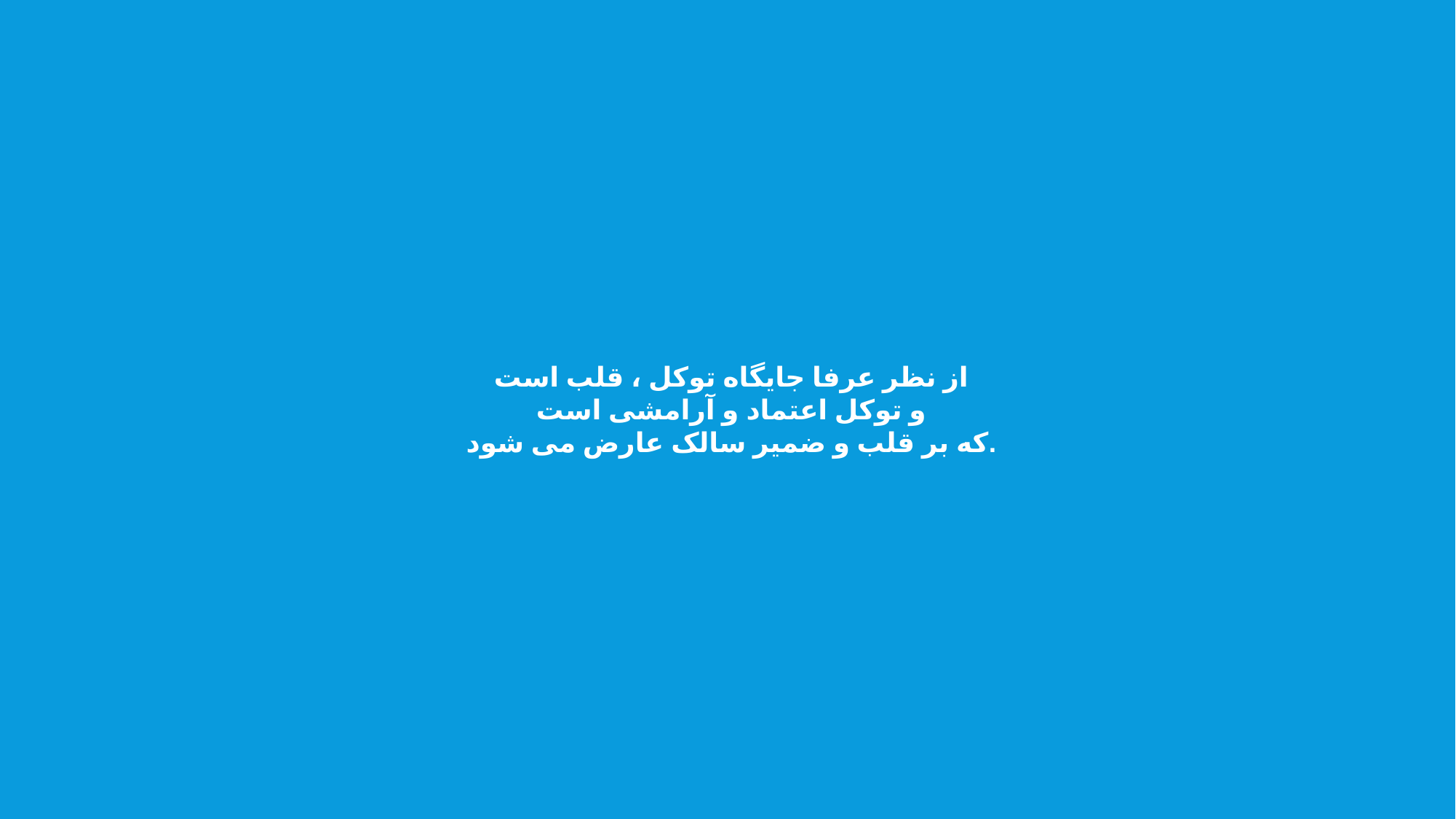

از نظر عرفا جایگاه توکل ، قلب است
 و توکل اعتماد و آرامشی است
 که بر قلب و ضمیر سالک عارض می شود.